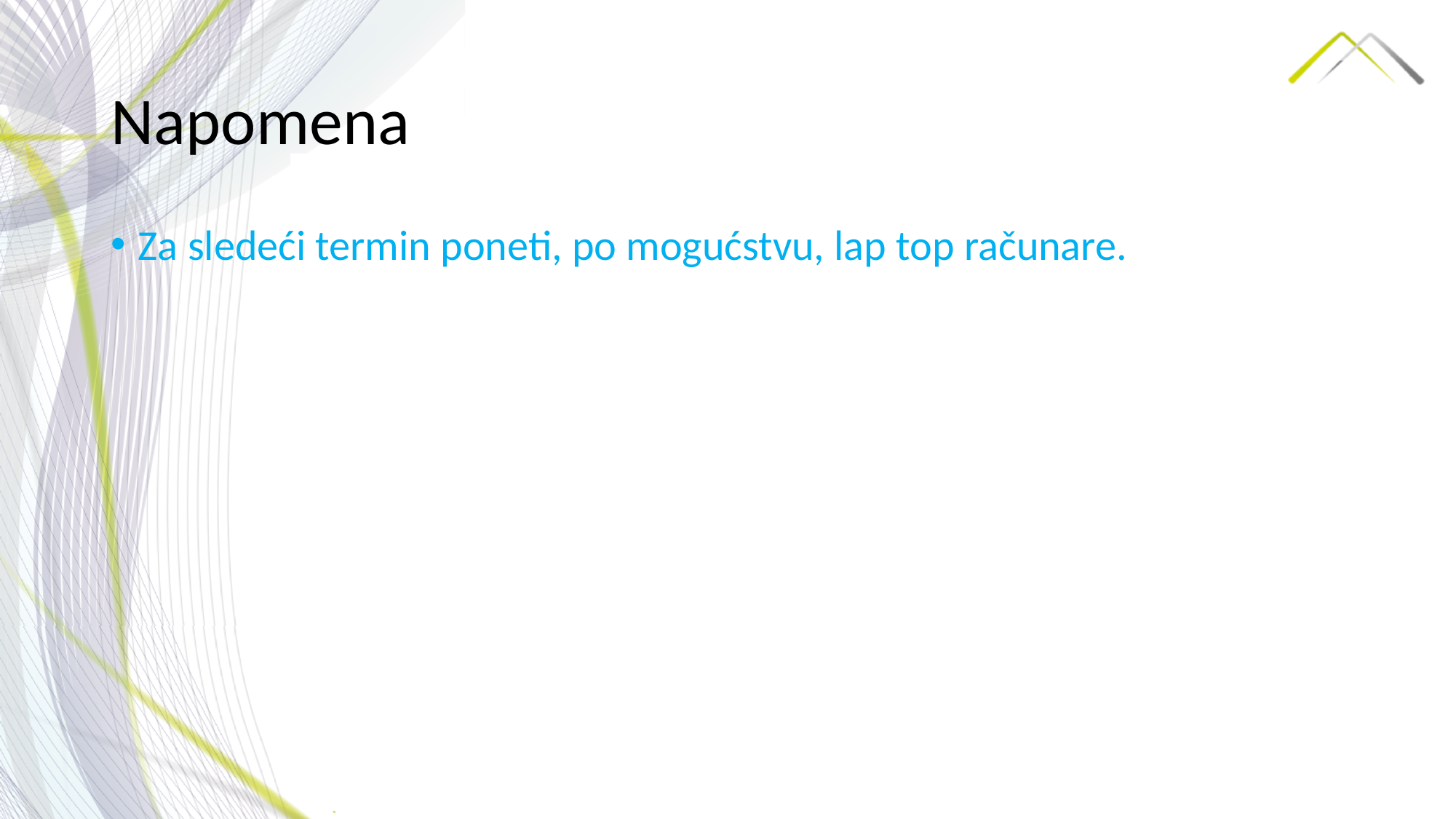

# Napomena
Za sledeći termin poneti, po mogućstvu, lap top računare.